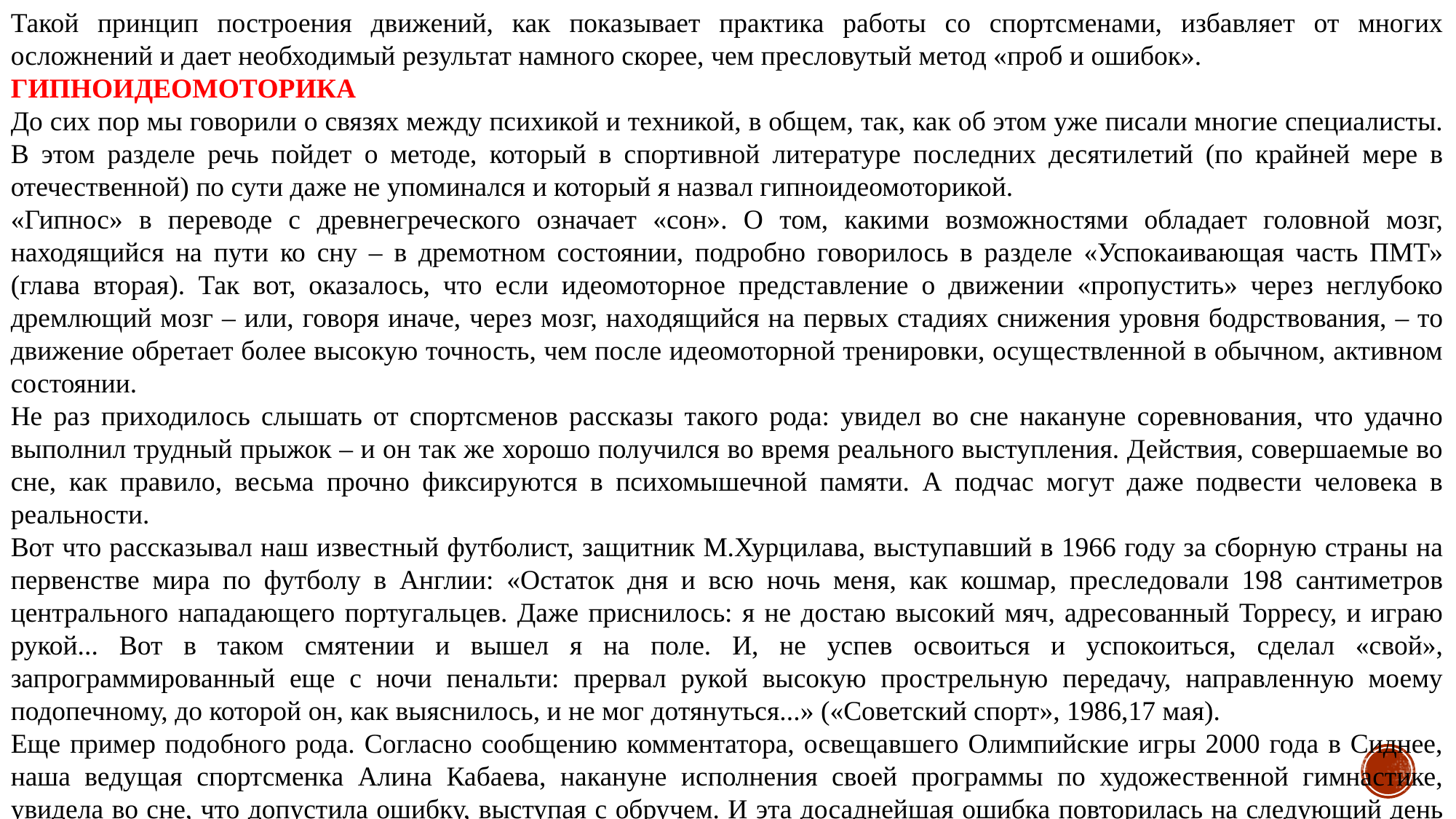

Такой принцип построения движений, как показывает практика работы со спортсменами, избавляет от многих осложнений и дает необходимый результат намного скорее, чем пресловутый метод «проб и ошибок».
ГИПНОИДЕОМОТОРИКА
До сих пор мы говорили о связях между психикой и техникой, в общем, так, как об этом уже писали многие специалисты. В этом разделе речь пойдет о методе, который в спортивной литературе последних десятилетий (по крайней мере в отечественной) по сути даже не упоминался и который я назвал гипноидеомоторикой.
«Гипнос» в переводе с древнегреческого означает «сон». О том, какими возможностями обладает головной мозг, находящийся на пути ко сну – в дремотном состоянии, подробно говорилось в разделе «Успокаивающая часть ПМТ» (глава вторая). Так вот, оказалось, что если идеомоторное представление о движении «пропустить» через неглубоко дремлющий мозг – или, говоря иначе, через мозг, находящийся на первых стадиях снижения уровня бодрствования, – то движение обретает более высокую точность, чем после идеомоторной тренировки, осуществленной в обычном, активном состоянии.
Не раз приходилось слышать от спортсменов рассказы такого рода: увидел во сне накануне соревнования, что удачно выполнил трудный прыжок – и он так же хорошо получился во время реального выступления. Действия, совершаемые во сне, как правило, весьма прочно фиксируются в психомышечной памяти. А подчас могут даже подвести человека в реальности.
Вот что рассказывал наш известный футболист, защитник М.Хурцилава, выступавший в 1966 году за сборную страны на первенстве мира по футболу в Англии: «Остаток дня и всю ночь меня, как кошмар, преследовали 198 сантиметров центрального нападающего португальцев. Даже приснилось: я не достаю высокий мяч, адресованный Торресу, и играю рукой... Вот в таком смятении и вышел я на поле. И, не успев освоиться и успокоиться, сделал «свой», запрограммированный еще с ночи пенальти: прервал рукой высокую прострельную передачу, направленную моему подопечному, до которой он, как выяснилось, и не мог дотянуться...» («Советский спорт», 1986,17 мая).
Еще пример подобного рода. Согласно сообщению комментатора, освещавшего Олимпийские игры 2000 года в Сиднее, наша ведущая спортсменка Алина Кабаева, накануне исполнения своей программы по художественной гимнастике, увидела во сне, что допустила ошибку, выступая с обручем. И эта досаднейшая ошибка повторилась на следующий день уже на ковре, лишив Алину вернейшей золотой медали.